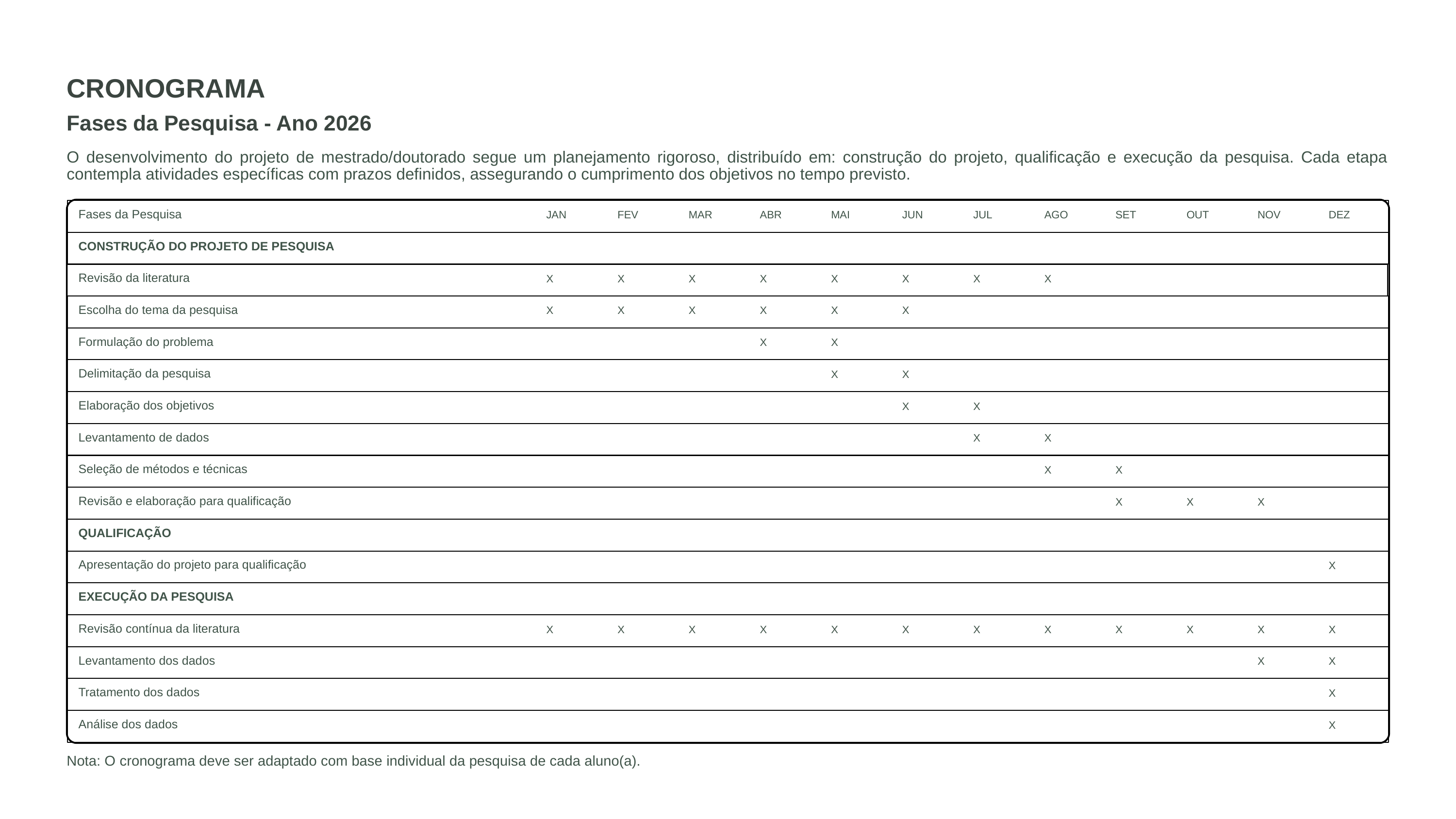

CRONOGRAMA
Fases da Pesquisa - Ano 2026
O desenvolvimento do projeto de mestrado/doutorado segue um planejamento rigoroso, distribuído em: construção do projeto, qualificação e execução da pesquisa. Cada etapa contempla atividades específicas com prazos definidos, assegurando o cumprimento dos objetivos no tempo previsto.

Fases da Pesquisa
JAN
FEV
MAR
ABR
MAI
JUN
JUL
AGO
SET
OUT
NOV
DEZ

CONSTRUÇÃO DO PROJETO DE PESQUISA

Revisão da literatura
X
X
X
X
X
X
X
X

Escolha do tema da pesquisa
X
X
X
X
X
X

Formulação do problema
X
X

Delimitação da pesquisa
X
X

Elaboração dos objetivos
X
X

Levantamento de dados
X
X

Seleção de métodos e técnicas
X
X

Revisão e elaboração para qualificação
X
X
X

QUALIFICAÇÃO

Apresentação do projeto para qualificação
X

EXECUÇÃO DA PESQUISA

Revisão contínua da literatura
X
X
X
X
X
X
X
X
X
X
X
X

Levantamento dos dados
X
X

Tratamento dos dados
X

Análise dos dados
X
Nota: O cronograma deve ser adaptado com base individual da pesquisa de cada aluno(a).